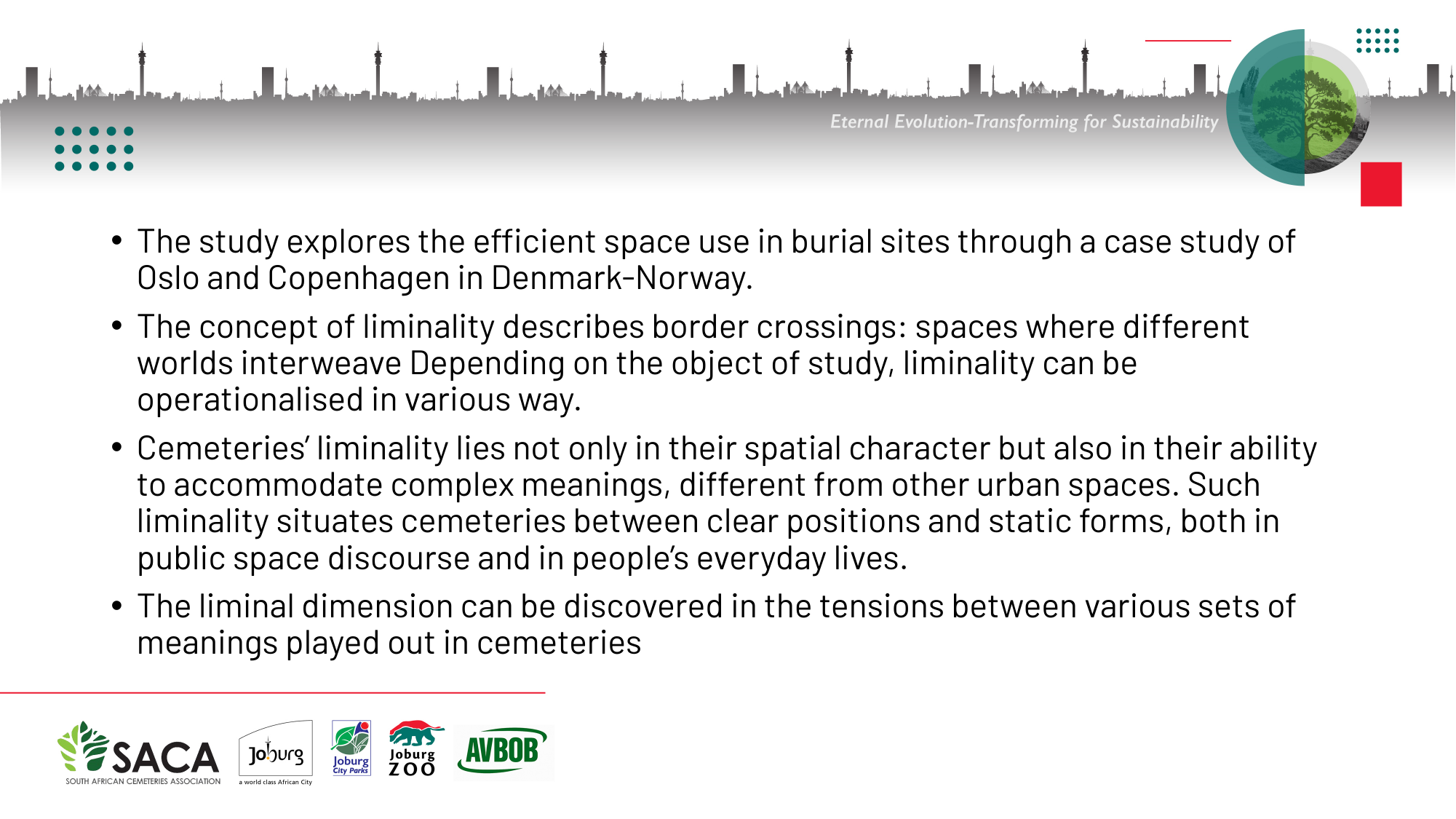

The study explores the efficient space use in burial sites through a case study of Oslo and Copenhagen in Denmark-Norway.
The concept of liminality describes border crossings: spaces where different worlds interweave Depending on the object of study, liminality can be operationalised in various way.
Cemeteries’ liminality lies not only in their spatial character but also in their ability to accommodate complex meanings, different from other urban spaces. Such liminality situates cemeteries between clear positions and static forms, both in public space discourse and in people’s everyday lives.
The liminal dimension can be discovered in the tensions between various sets of meanings played out in cemeteries